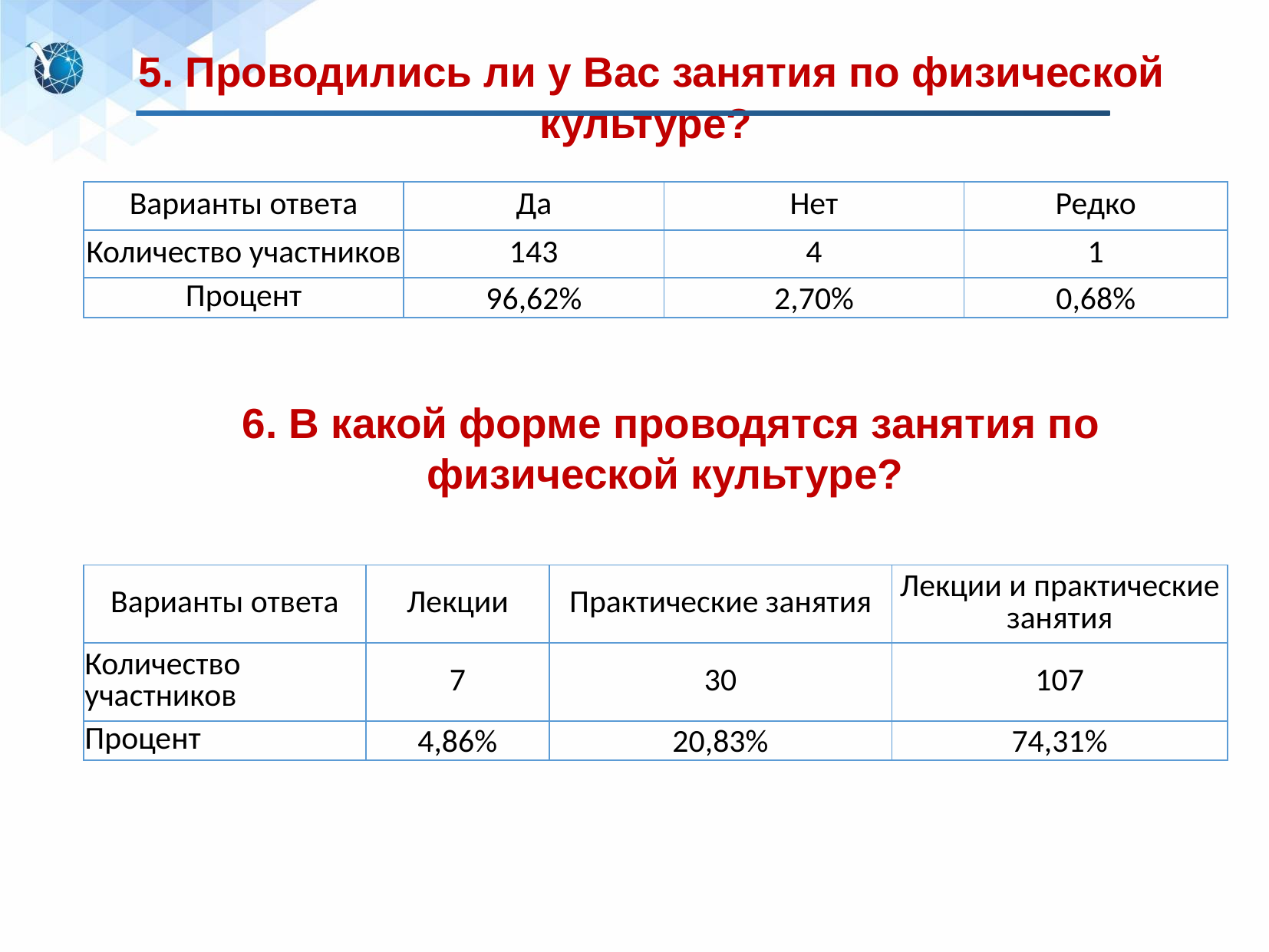

5. Проводились ли у Вас занятия по физической культуре?

| Варианты ответа | Да | Нет | Редко |
| --- | --- | --- | --- |
| Количество участников | 143 | 4 | 1 |
| Процент | 96,62% | 2,70% | 0,68% |
 6. В какой форме проводятся занятия по физической культуре?
| Варианты ответа | Лекции | Практические занятия | Лекции и практические занятия |
| --- | --- | --- | --- |
| Количество участников | 7 | 30 | 107 |
| Процент | 4,86% | 20,83% | 74,31% |